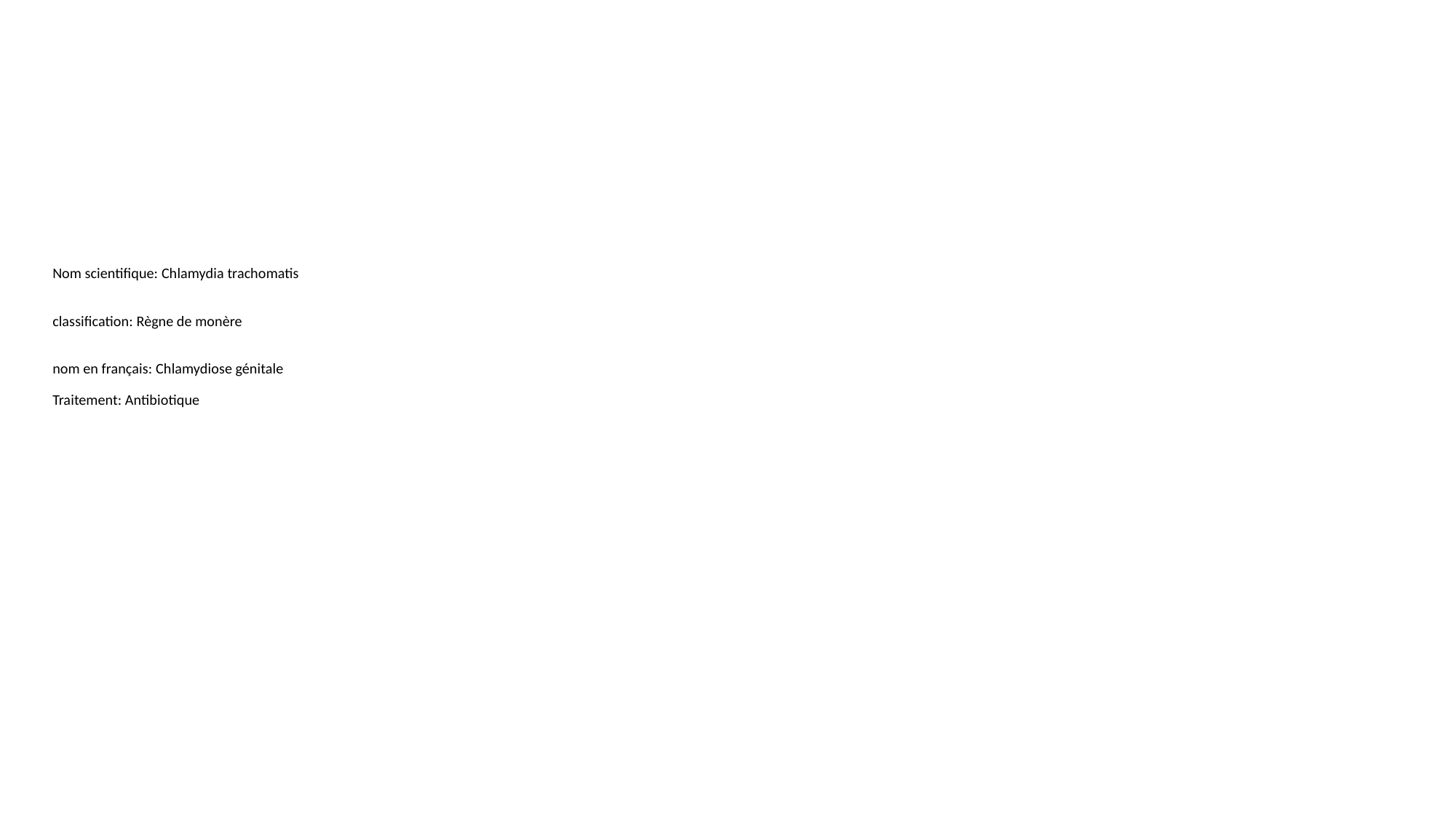

# Nom scientifique: Chlamydia trachomatis classification: Règne de monère nom en français: Chlamydiose génitale Traitement: Antibiotique